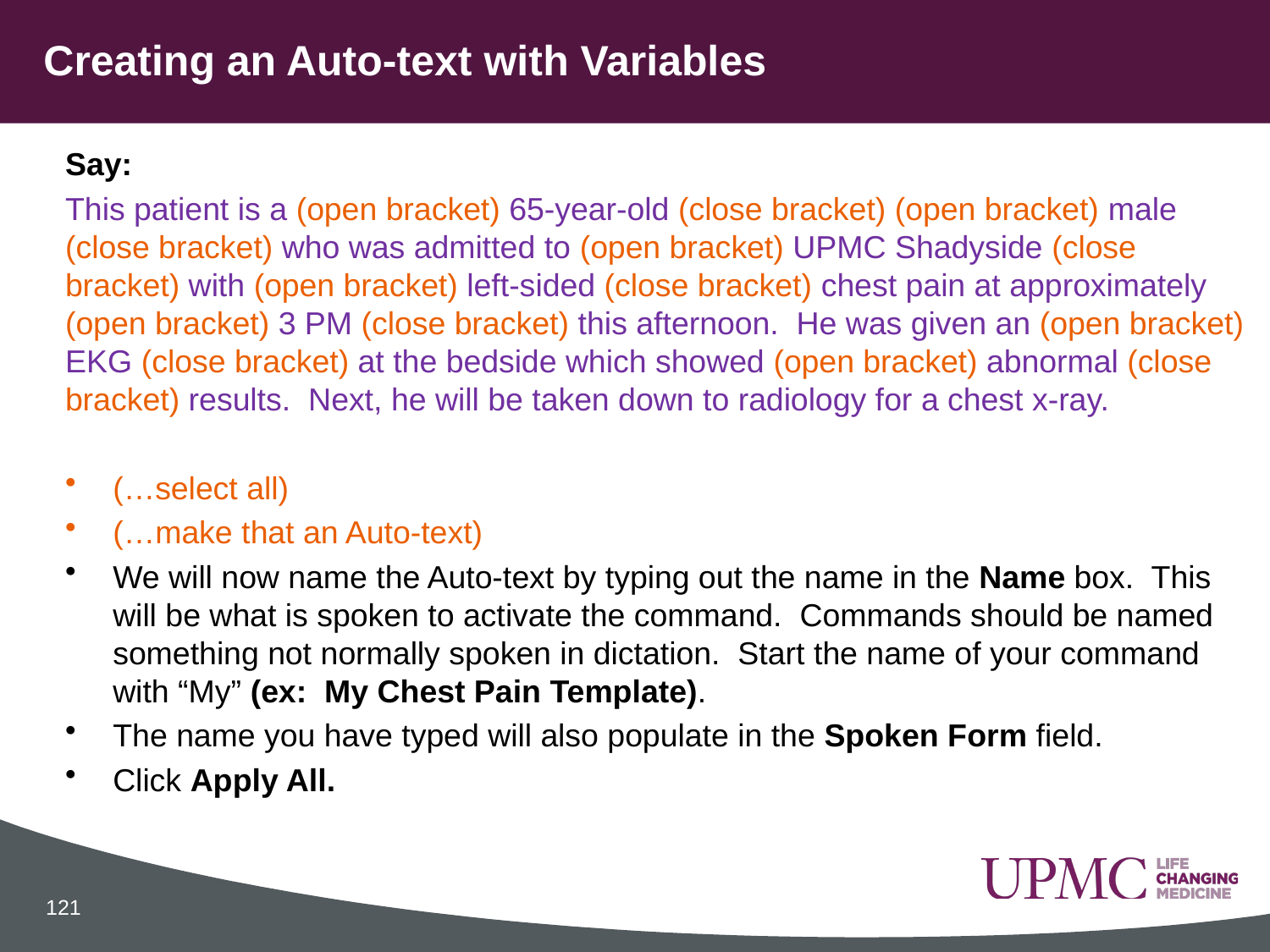

# Creating an Auto-text with Variables

Say:
This patient is a (open bracket) 65-year-old (close bracket) (open bracket) male (close bracket) who was admitted to (open bracket) UPMC Shadyside (close bracket) with (open bracket) left-sided (close bracket) chest pain at approximately (open bracket) 3 PM (close bracket) this afternoon.  He was given an (open bracket) EKG (close bracket) at the bedside which showed (open bracket) abnormal (close bracket) results.  Next, he will be taken down to radiology for a chest x-ray.

(…select all)
(…make that an Auto-text)
We will now name the Auto-text by typing out the name in the Name box.  This will be what is spoken to activate the command.  Commands should be named something not normally spoken in dictation.  Start the name of your command with “My” (ex:  My Chest Pain Template).
The name you have typed will also populate in the Spoken Form field.
Click Apply All.

121